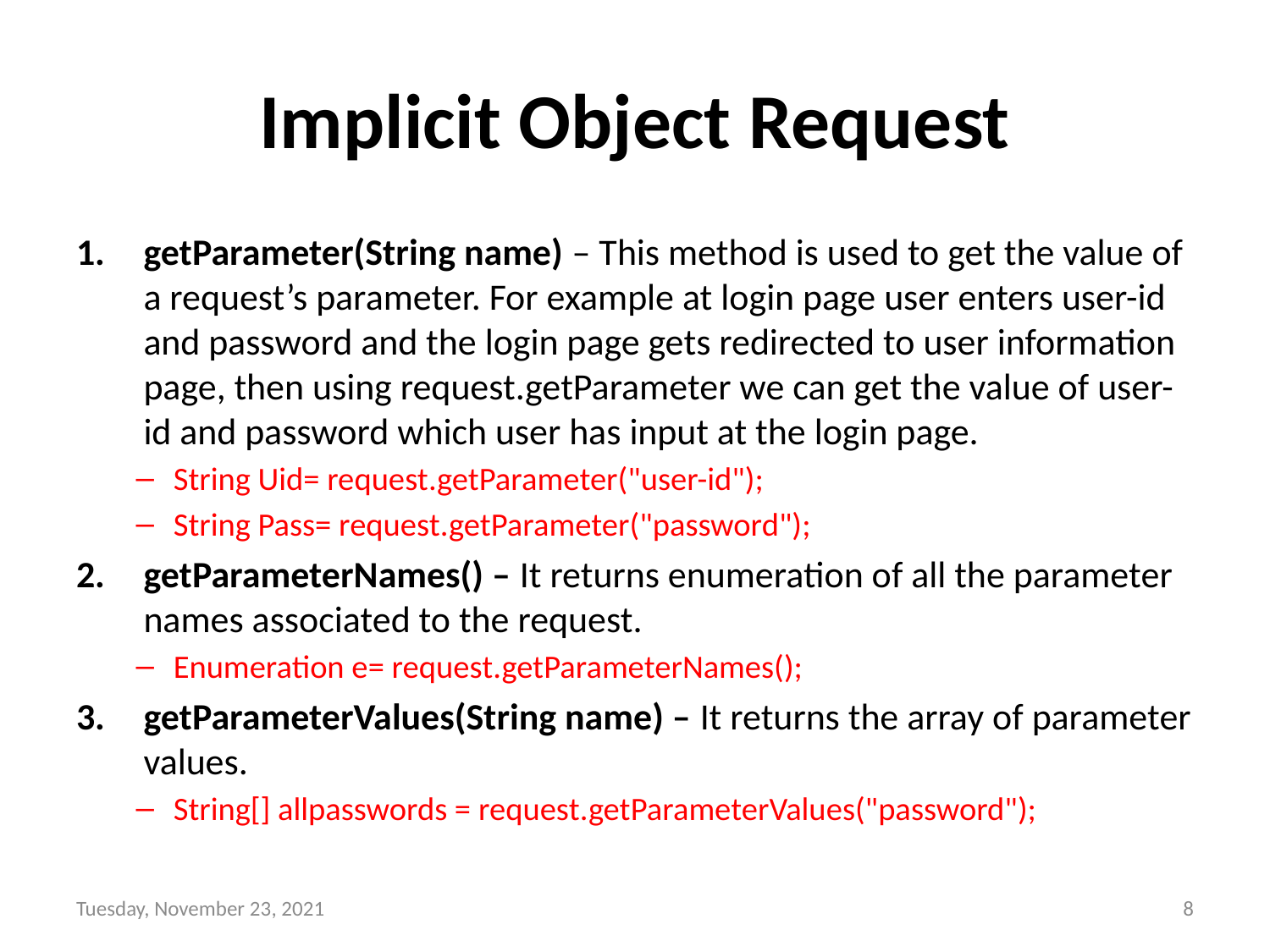

# Implicit Object Request
getParameter(String name) – This method is used to get the value of a request’s parameter. For example at login page user enters user-id and password and the login page gets redirected to user information page, then using request.getParameter we can get the value of user-id and password which user has input at the login page.
String Uid= request.getParameter("user-id");
String Pass= request.getParameter("password");
getParameterNames() – It returns enumeration of all the parameter names associated to the request.
Enumeration e= request.getParameterNames();
getParameterValues(String name) – It returns the array of parameter values.
String[] allpasswords = request.getParameterValues("password");
Tuesday, November 23, 2021
8